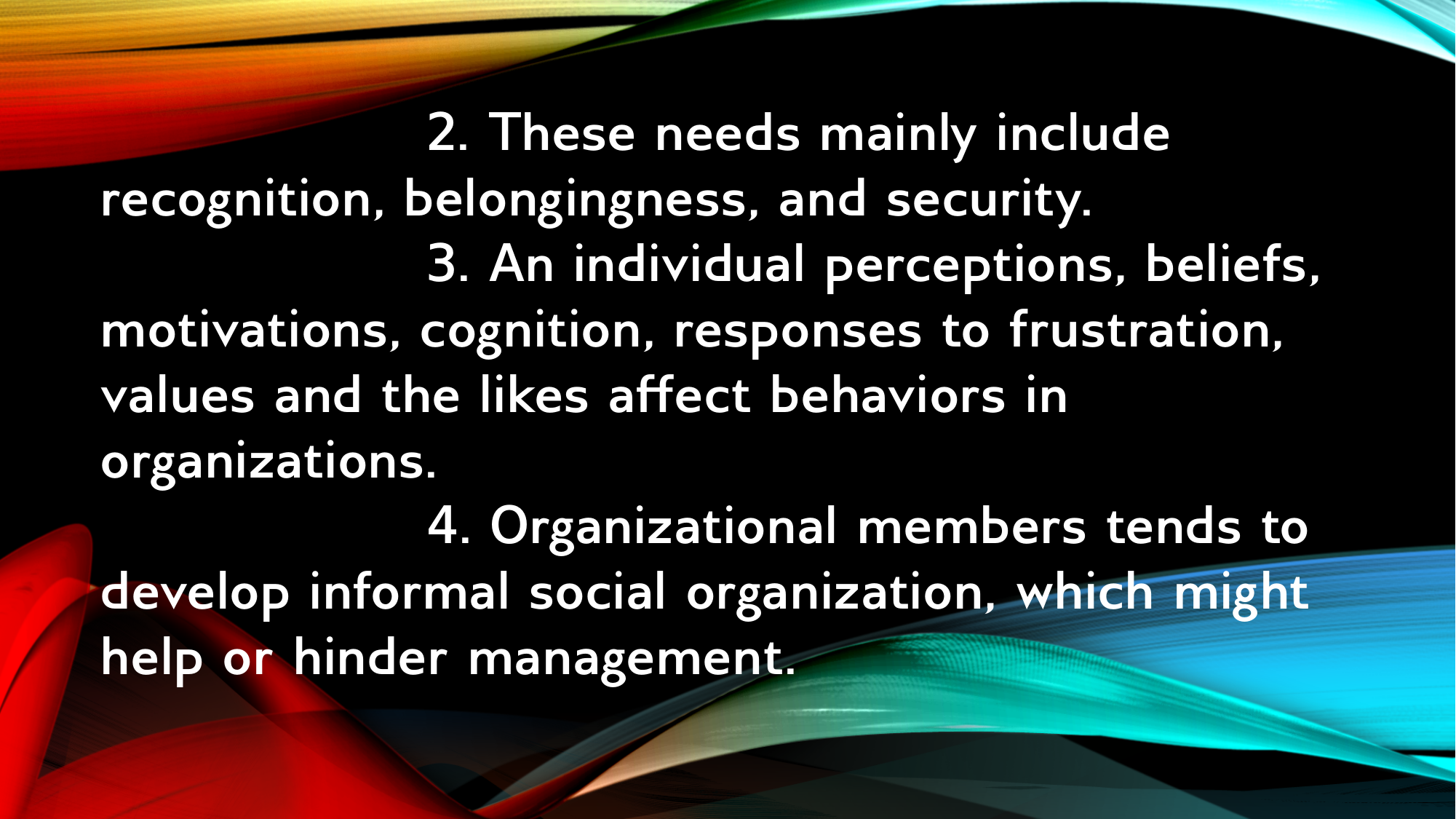

2. These needs mainly include recognition, belongingness, and security.
			3. An individual perceptions, beliefs, motivations, cognition, responses to frustration, values and the likes affect behaviors in organizations.
			4. Organizational members tends to develop informal social organization, which might help or hinder management.